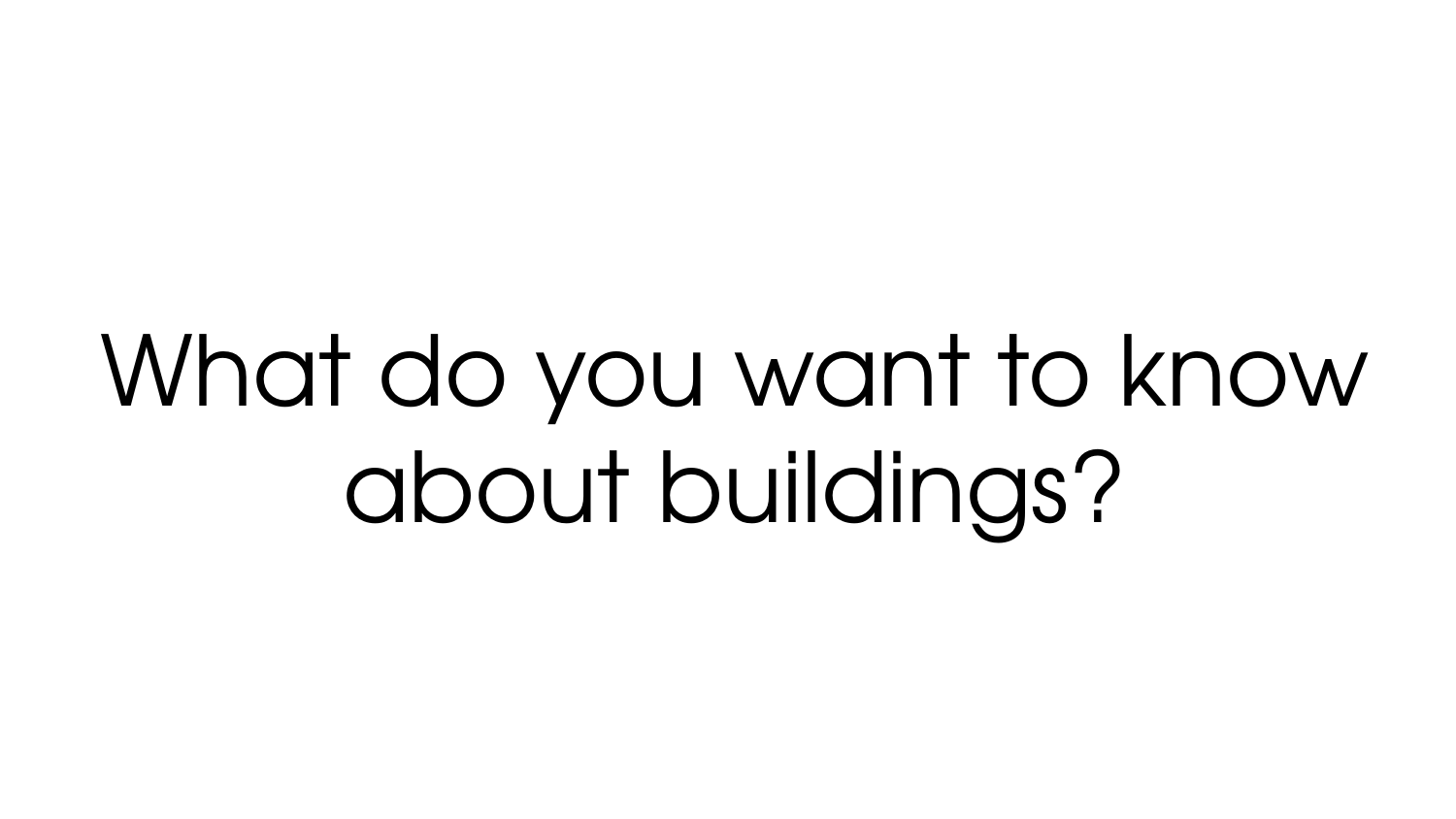

What do you want to know about buildings?